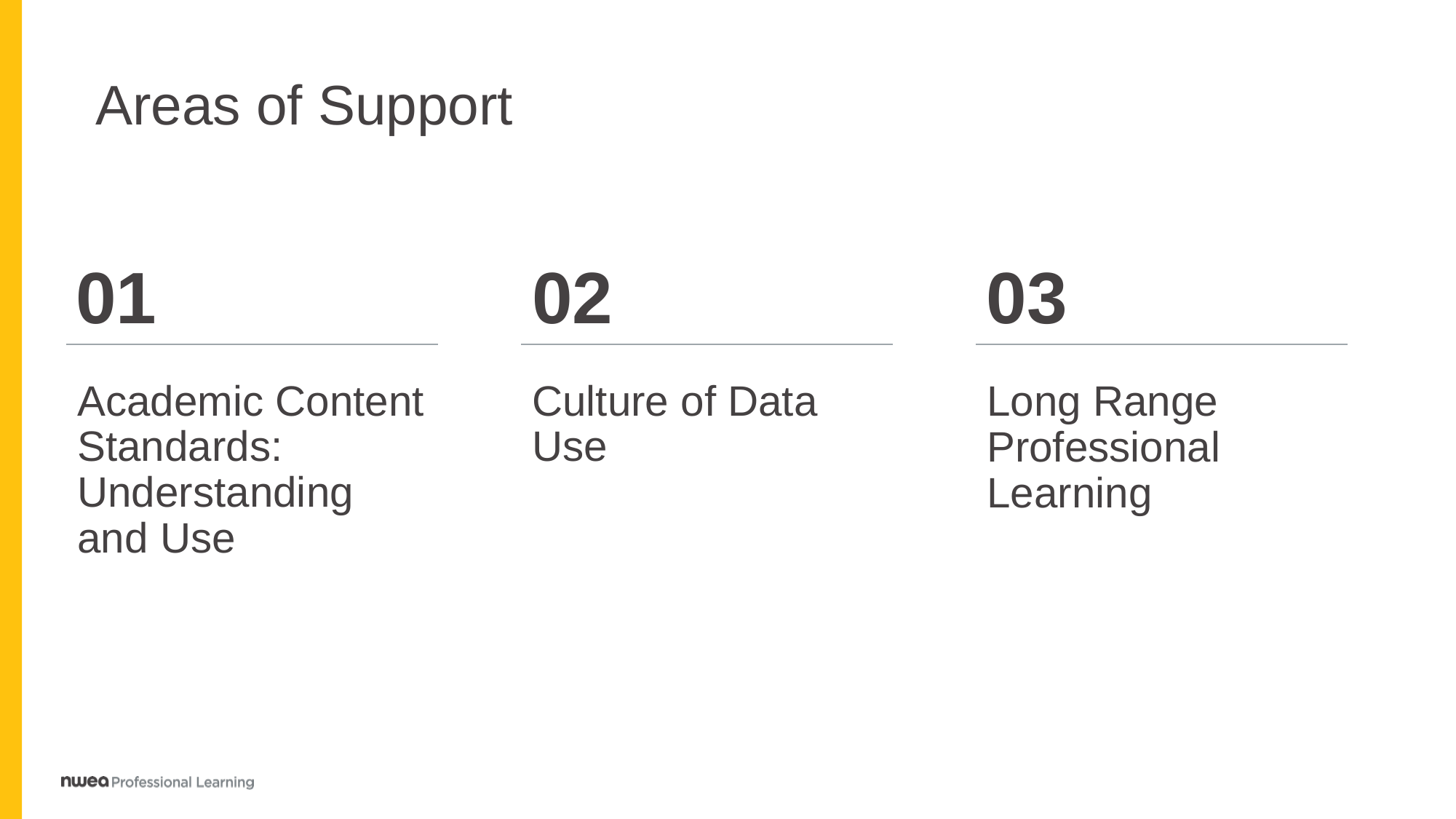

Areas of Support
Academic Content Standards: Understanding and Use

Culture of Data Use

Long Range Professional Learning